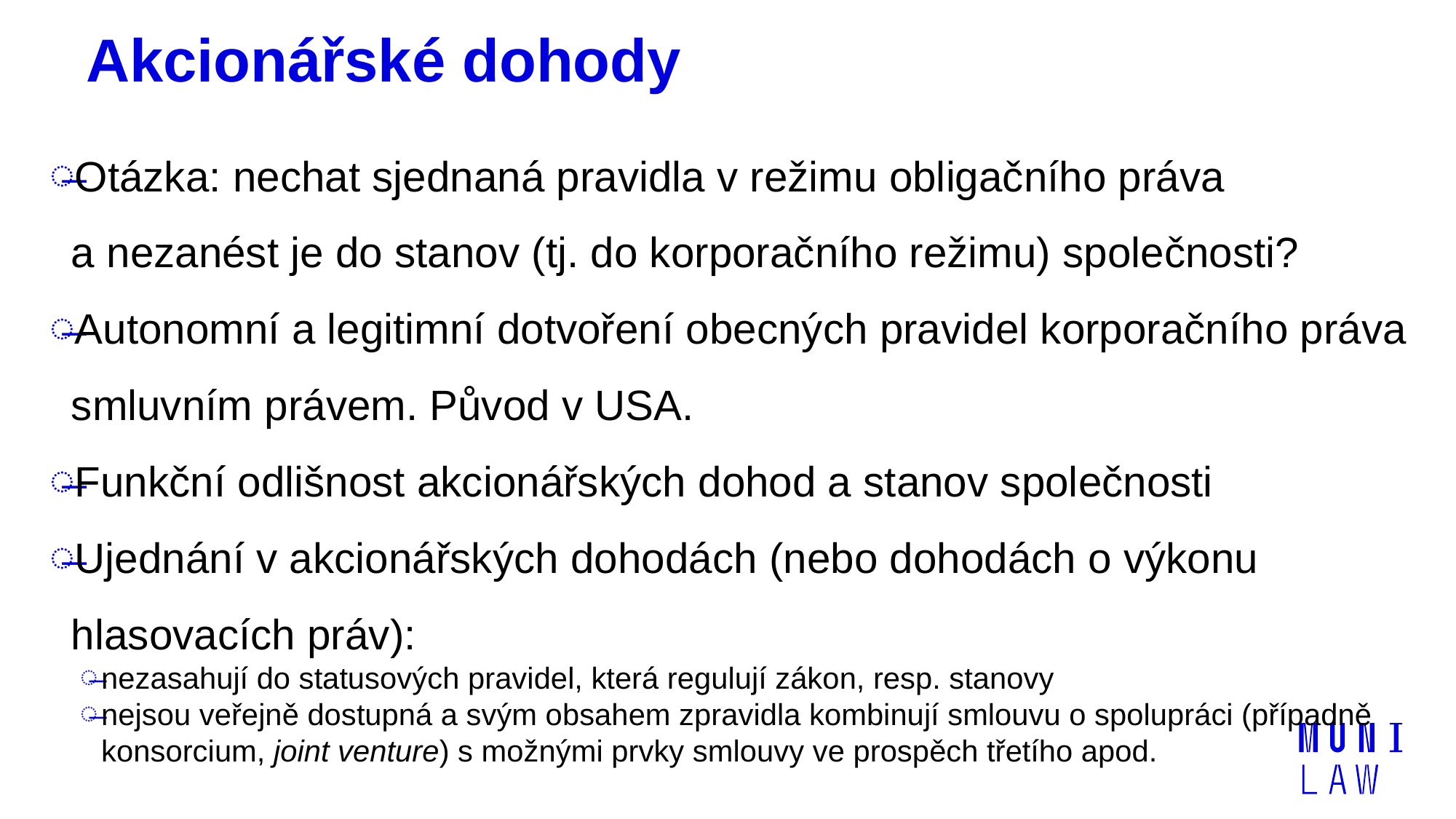

# Akcionářské dohody
Otázka: nechat sjednaná pravidla v režimu obligačního práva a nezanést je do stanov (tj. do korporačního režimu) společnosti?
Autonomní a legitimní dotvoření obecných pravidel korporačního práva smluvním právem. Původ v USA.
Funkční odlišnost akcionářských dohod a stanov společnosti
Ujednání v akcionářských dohodách (nebo dohodách o výkonu hlasovacích práv):
nezasahují do statusových pravidel, která regulují zákon, resp. stanovy
nejsou veřejně dostupná a svým obsahem zpravidla kombinují smlouvu o spolupráci (případně konsorcium, joint venture) s možnými prvky smlouvy ve prospěch třetího apod.